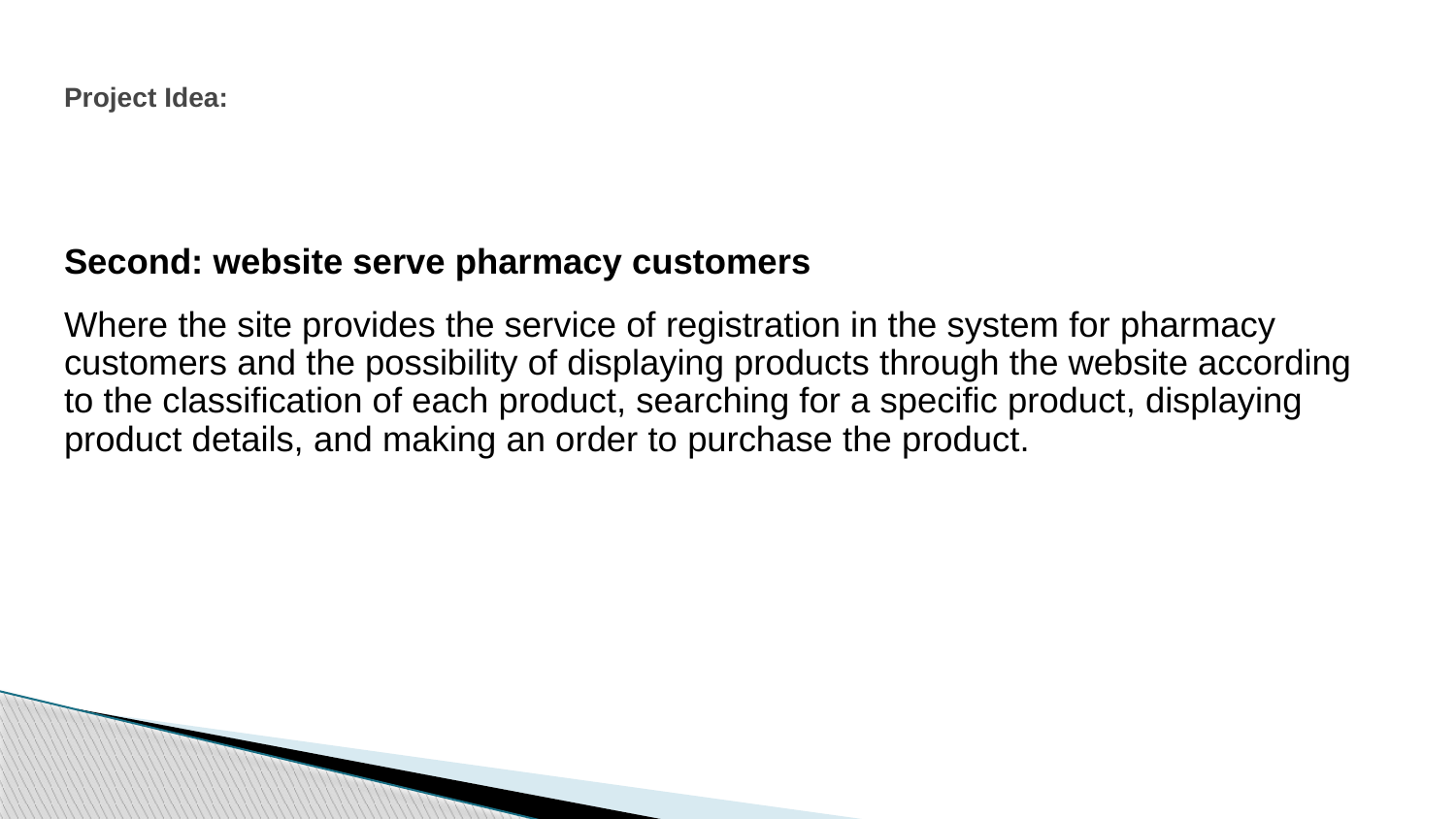

# Project Idea:
Second: website serve pharmacy customers
Where the site provides the service of registration in the system for pharmacy customers and the possibility of displaying products through the website according to the classification of each product, searching for a specific product, displaying product details, and making an order to purchase the product.